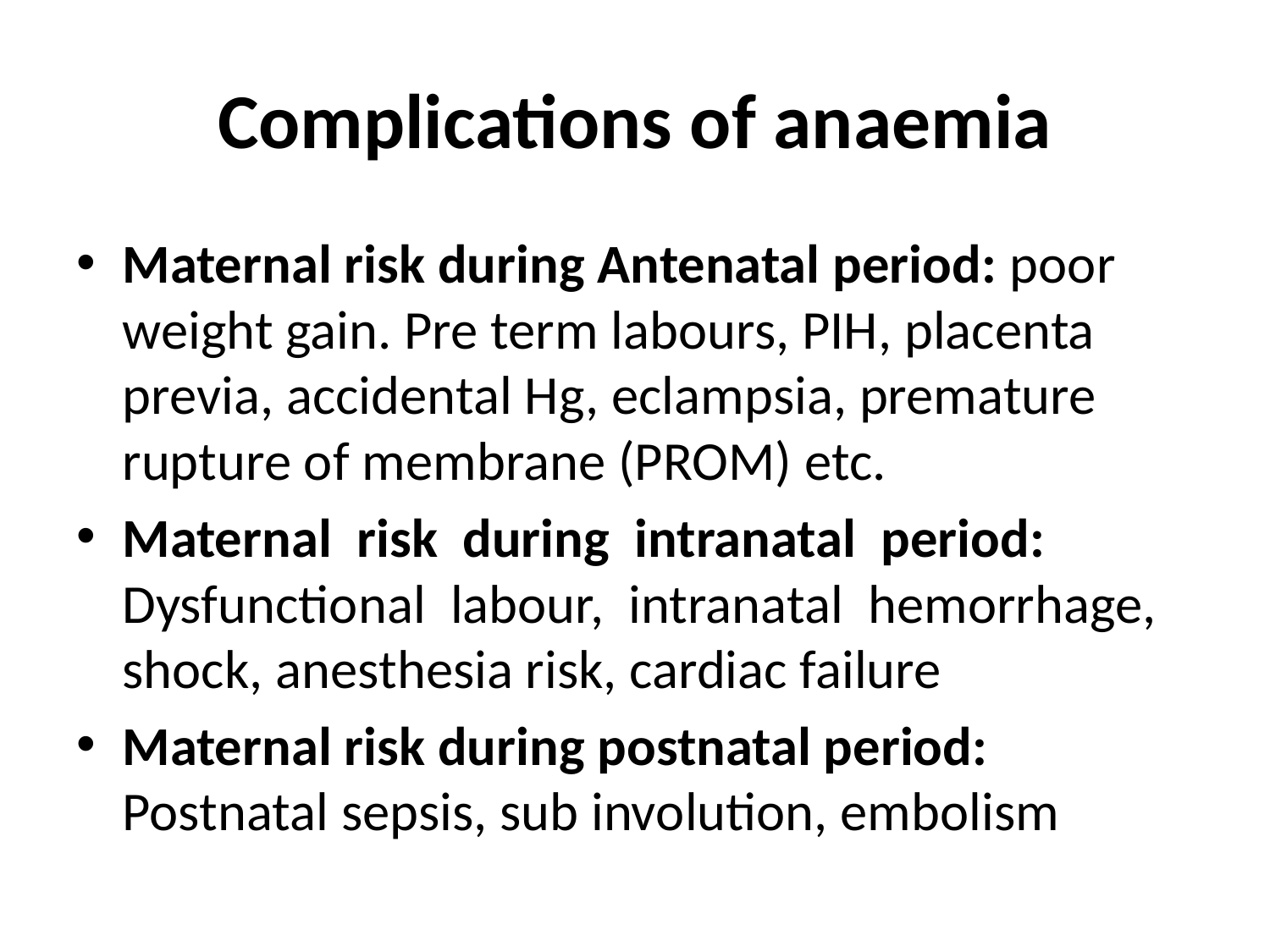

# Complications of anaemia
Maternal risk during Antenatal period: poor weight gain. Pre term labours, PIH, placenta previa, accidental Hg, eclampsia, premature rupture of membrane (PROM) etc.
Maternal  risk  during  intranatal  period:  Dysfunctional  labour,  intranatal  hemorrhage, shock, anesthesia risk, cardiac failure
Maternal risk during postnatal period: Postnatal sepsis, sub involution, embolism